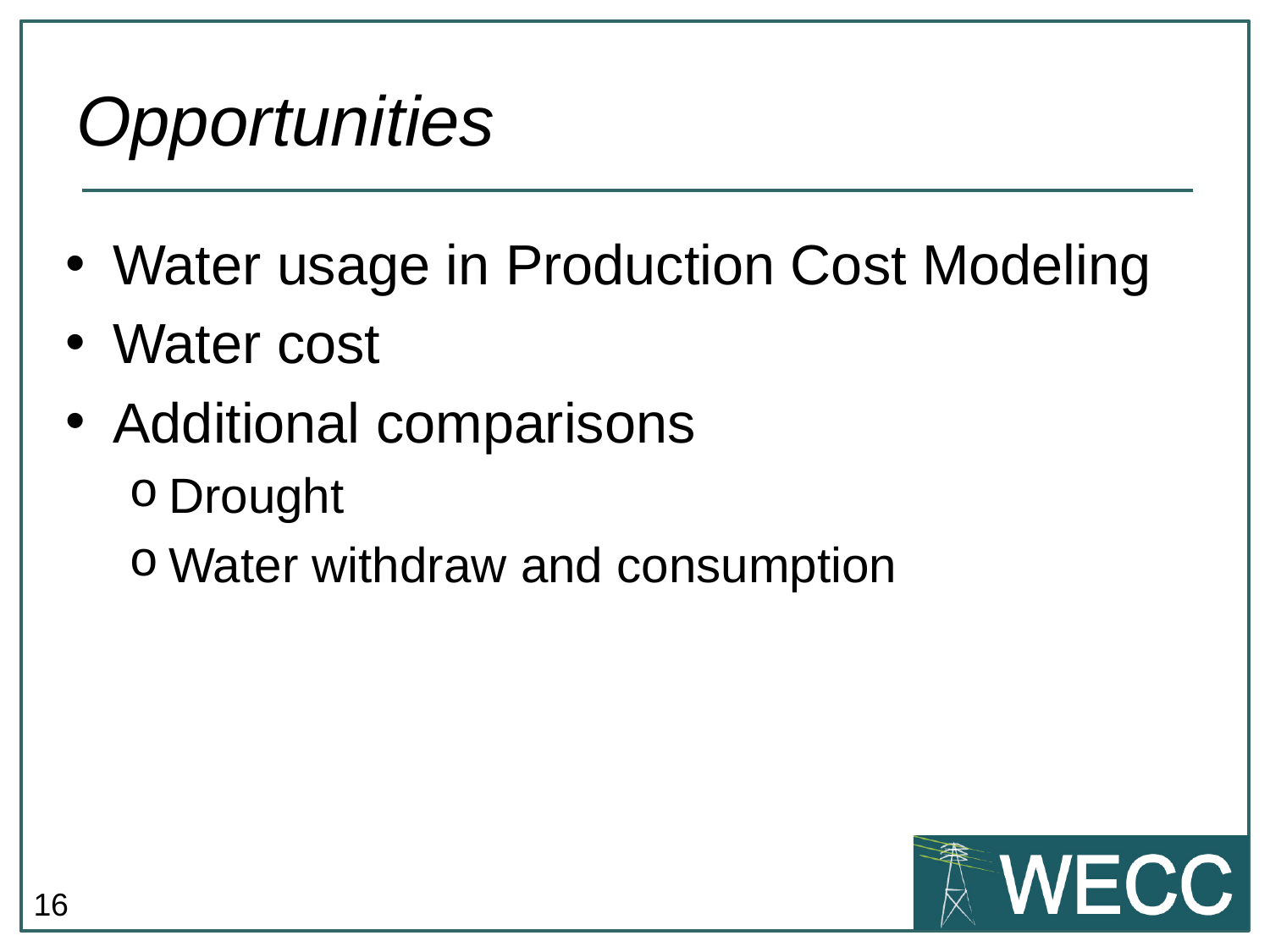

# Opportunities
Water usage in Production Cost Modeling
Water cost
Additional comparisons
Drought
Water withdraw and consumption